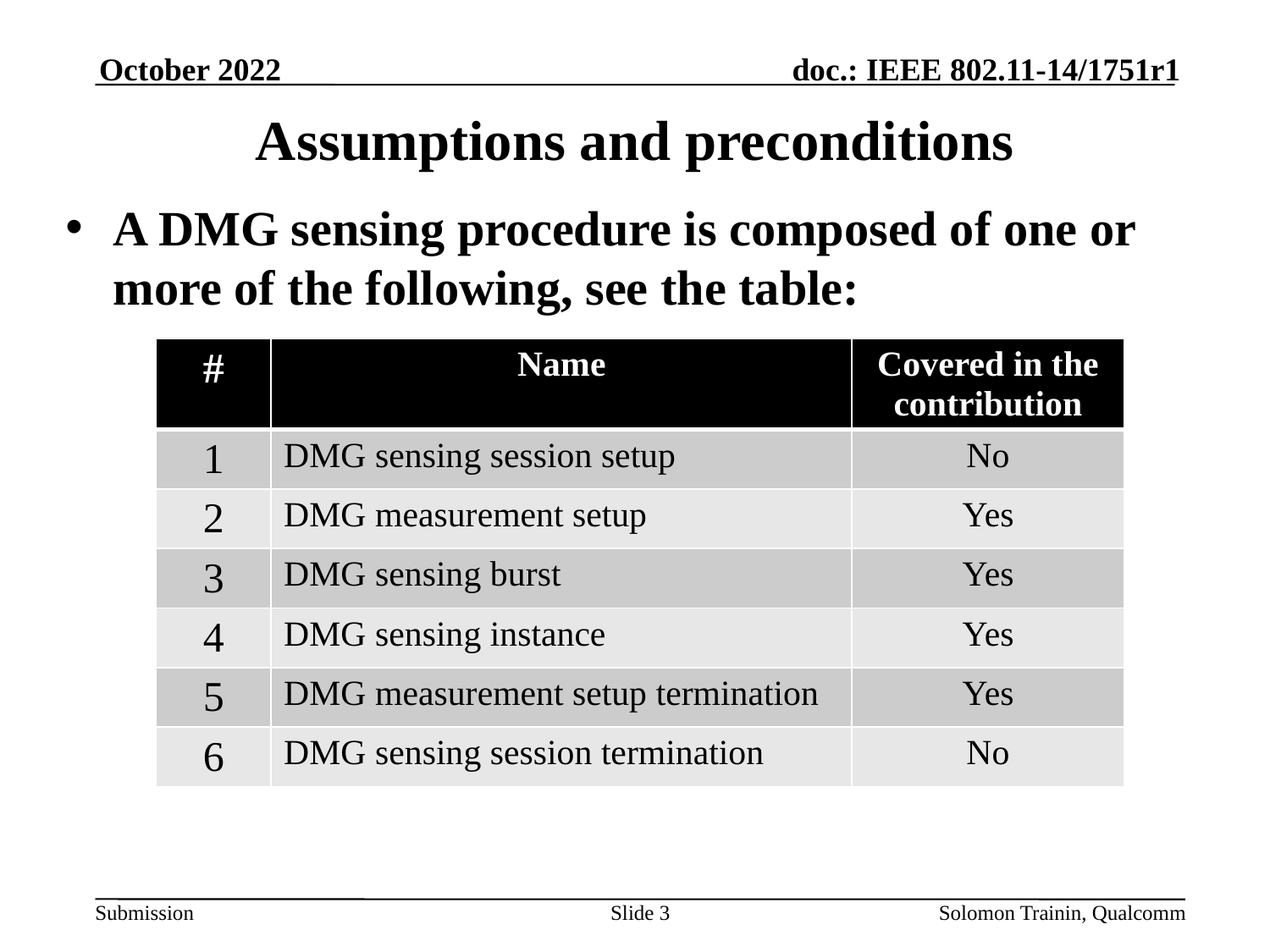

October 2022
# Assumptions and preconditions
A DMG sensing procedure is composed of one or more of the following, see the table:

| # | Name | Covered in the contribution |
| --- | --- | --- |
| 1 | DMG sensing session setup | No |
| 2 | DMG measurement setup | Yes |
| 3 | DMG sensing burst | Yes |
| 4 | DMG sensing instance | Yes |
| 5 | DMG measurement setup termination | Yes |
| 6 | DMG sensing session termination | No |
Slide 3
Solomon Trainin, Qualcomm